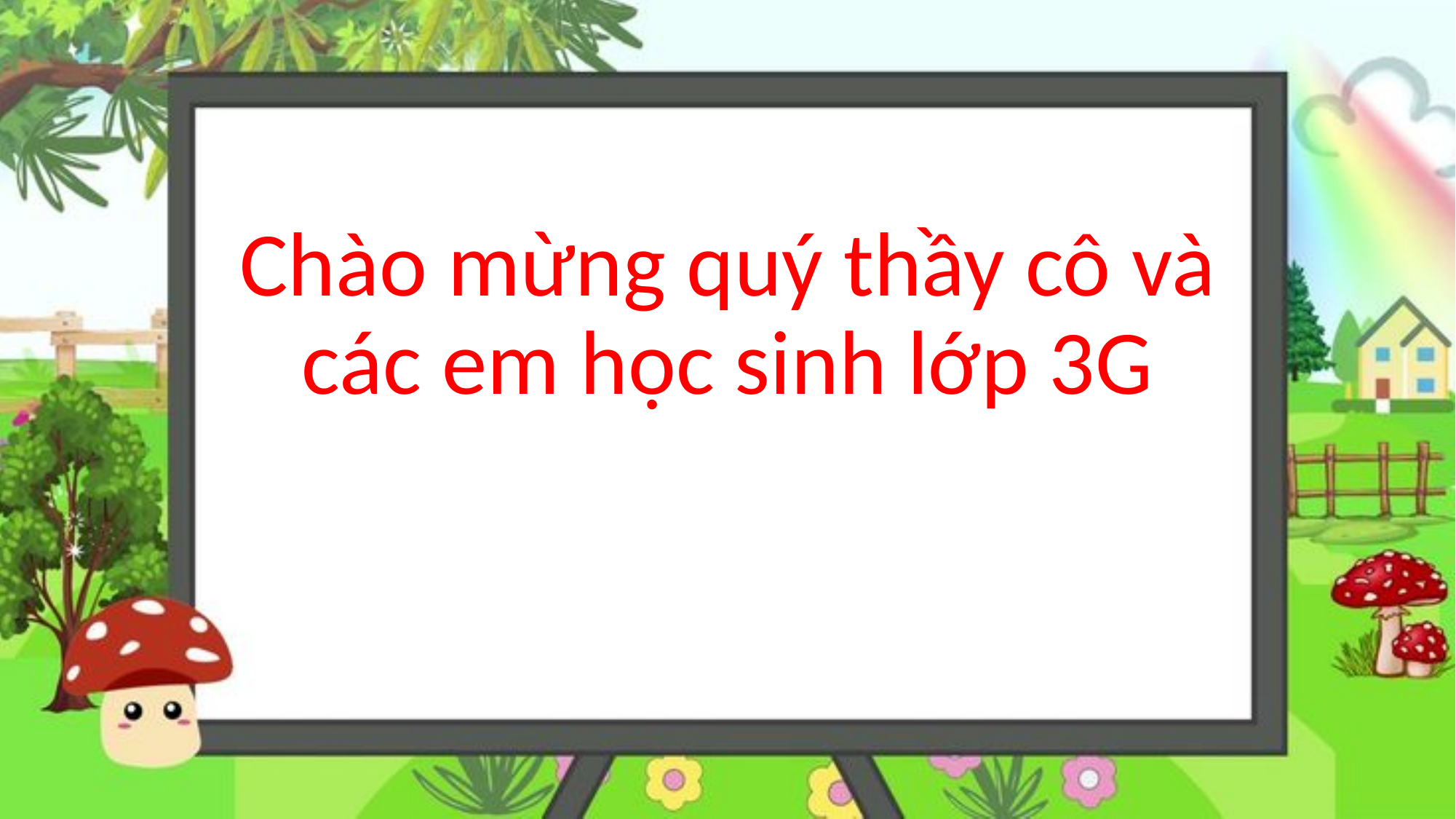

# Chào mừng quý thầy cô và các em học sinh lớp 3G